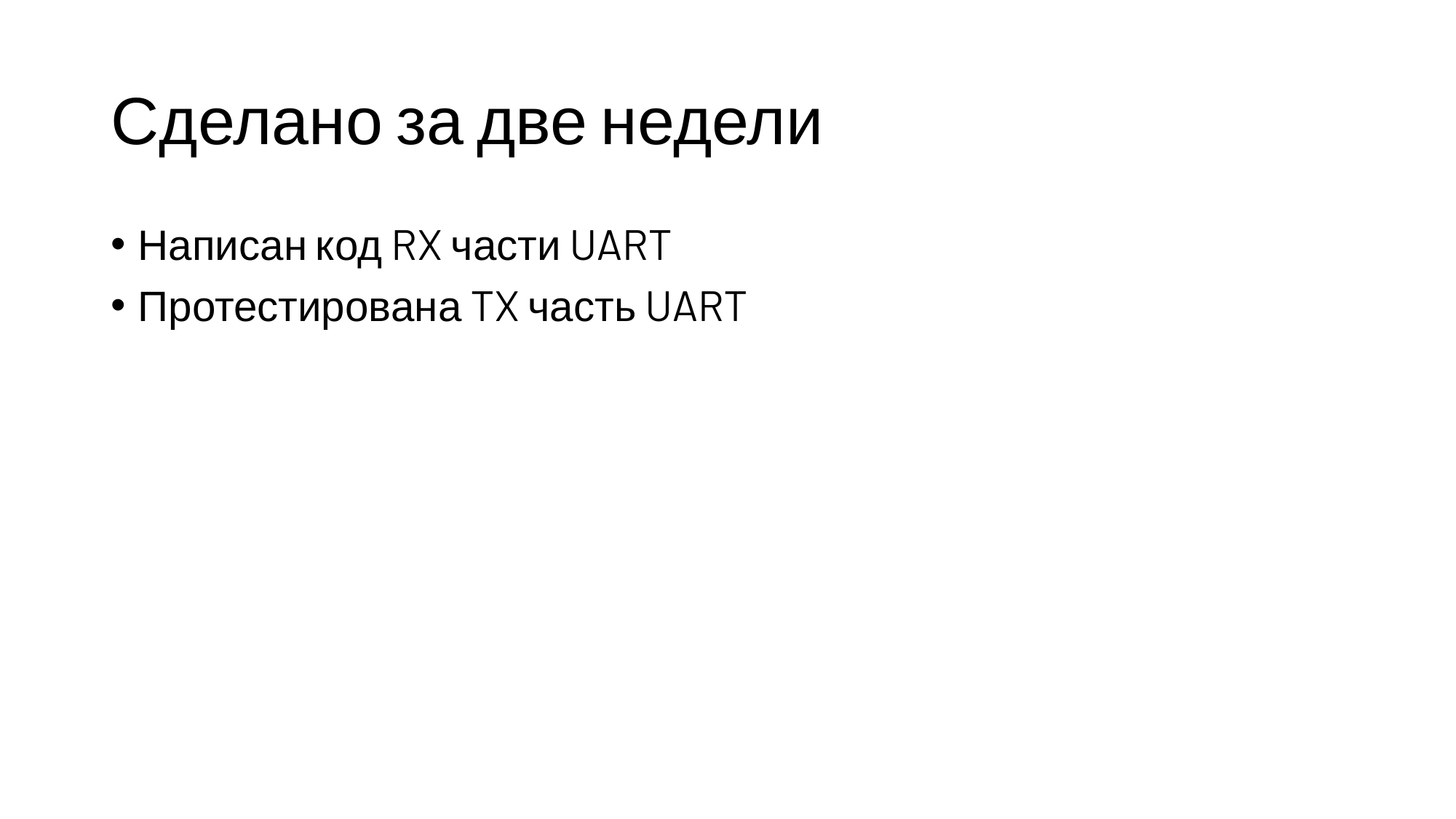

# Сделано за две недели
Написан код RX части UART
Протестирована TX часть UART